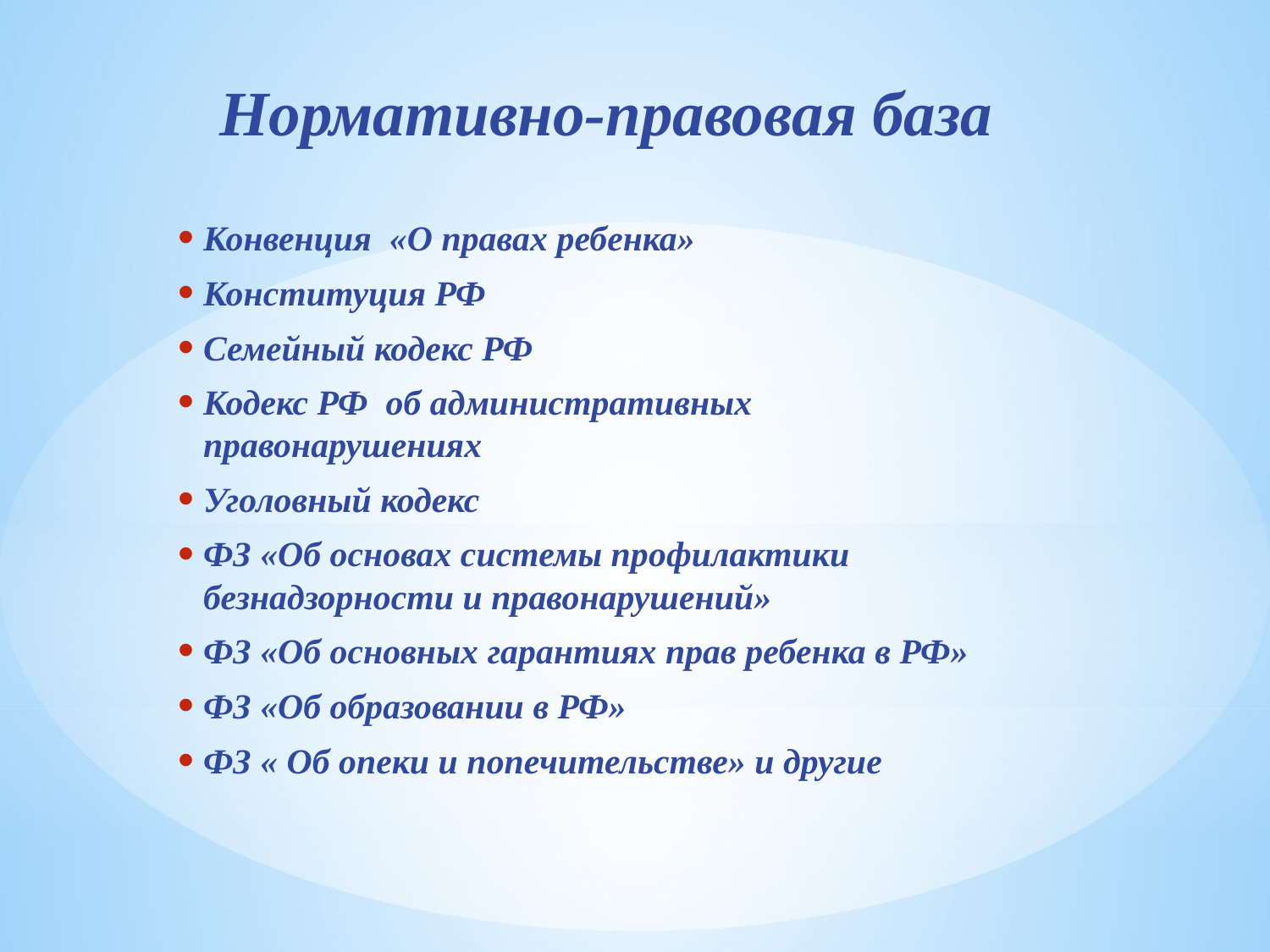

#
Нормативно-правовая база

Конвенция  «О правах ребенка»
Конституция РФ
Семейный кодекс РФ
Кодекс РФ  об административных правонарушениях
Уголовный кодекс
ФЗ «Об основах системы профилактики безнадзорности и правонарушений»
ФЗ «Об основных гарантиях прав ребенка в РФ»
ФЗ «Об образовании в РФ»
ФЗ « Об опеки и попечительстве» и другие